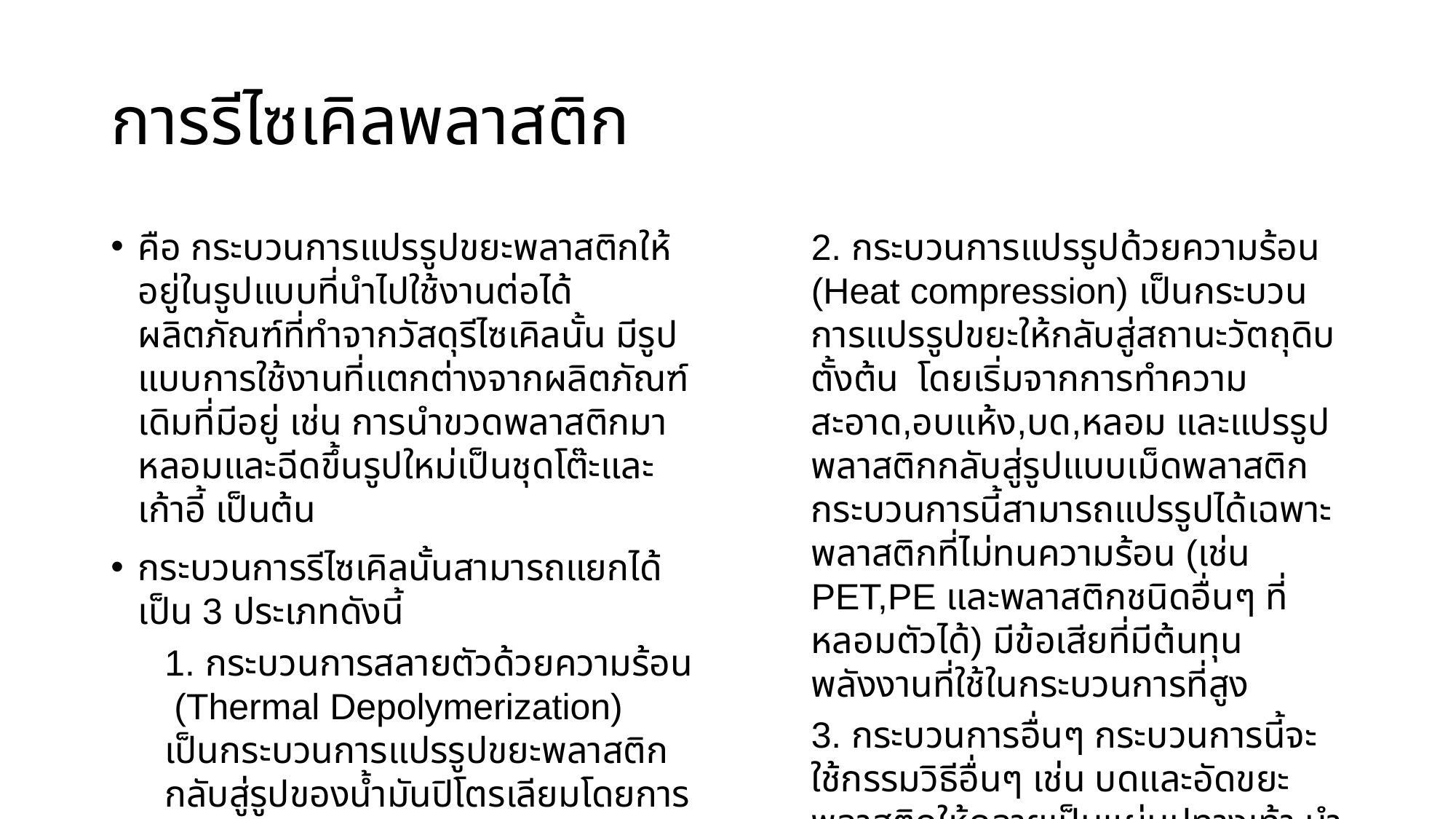

# การรีไซเคิลพลาสติก
คือ กระบวนการแปรรูปขยะพลาสติกให้อยู่ในรูปแบบที่นำไปใช้งานต่อได้ ผลิตภัณฑ์ที่ทำจากวัสดุรีไซเคิลนั้น มีรูปแบบการใช้งานที่แตกต่างจากผลิตภัณฑ์เดิมที่มีอยู่ เช่น การนำขวดพลาสติกมาหลอมและฉีดขึ้นรูปใหม่เป็นชุดโต๊ะและเก้าอี้ เป็นต้น
กระบวนการรีไซเคิลนั้นสามารถแยกได้เป็น 3 ประเภทดังนี้
1. กระบวนการสลายตัวด้วยความร้อน (Thermal Depolymerization) เป็นกระบวนการแปรรูปขยะพลาสติกกลับสู่รูปของน้ำมันปิโตรเลียมโดยการใช้ความร้อน มีข้อดีคือสามารถรีไซเคิลพลาสติกทุกชนิดได้ แต่มีค่าใช้จ่ายในการลงทุนสร้างระบบที่สูง
2. กระบวนการแปรรูปด้วยความร้อน (Heat compression) เป็นกระบวนการแปรรูปขยะให้กลับสู่สถานะวัตถุดิบตั้งต้น  โดยเริ่มจากการทำความสะอาด,อบแห้ง,บด,หลอม และแปรรูปพลาสติกกลับสู่รูปแบบเม็ดพลาสติก กระบวนการนี้สามารถแปรรูปได้เฉพาะพลาสติกที่ไม่ทนความร้อน (เช่น PET,PE และพลาสติกชนิดอื่นๆ ที่หลอมตัวได้) มีข้อเสียที่มีต้นทุนพลังงานที่ใช้ในกระบวนการที่สูง
3. กระบวนการอื่นๆ กระบวนการนี้จะใช้กรรมวิธีอื่นๆ เช่น บดและอัดขยะพลาสติกให้กลายเป็นแผ่นปูทางเท้า นำขยะพลาสติกมาใช้เป็นเชื้อเพลิง สร้างงานศิลปะ เป็นต้น